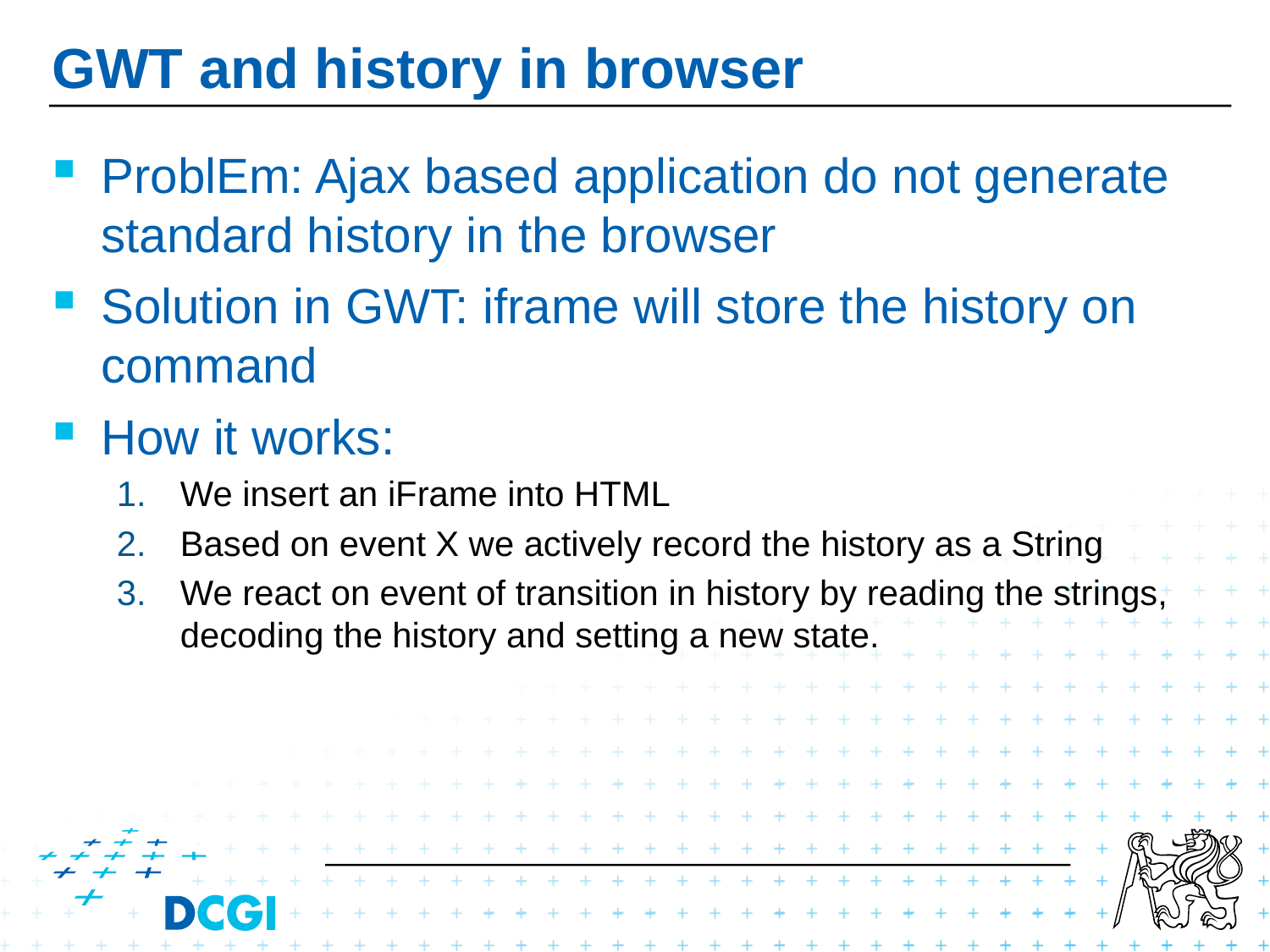

# GWT and history in browser
ProblEm: Ajax based application do not generate standard history in the browser
Solution in GWT: iframe will store the history on command
How it works:
We insert an iFrame into HTML
Based on event X we actively record the history as a String
We react on event of transition in history by reading the strings, decoding the history and setting a new state.